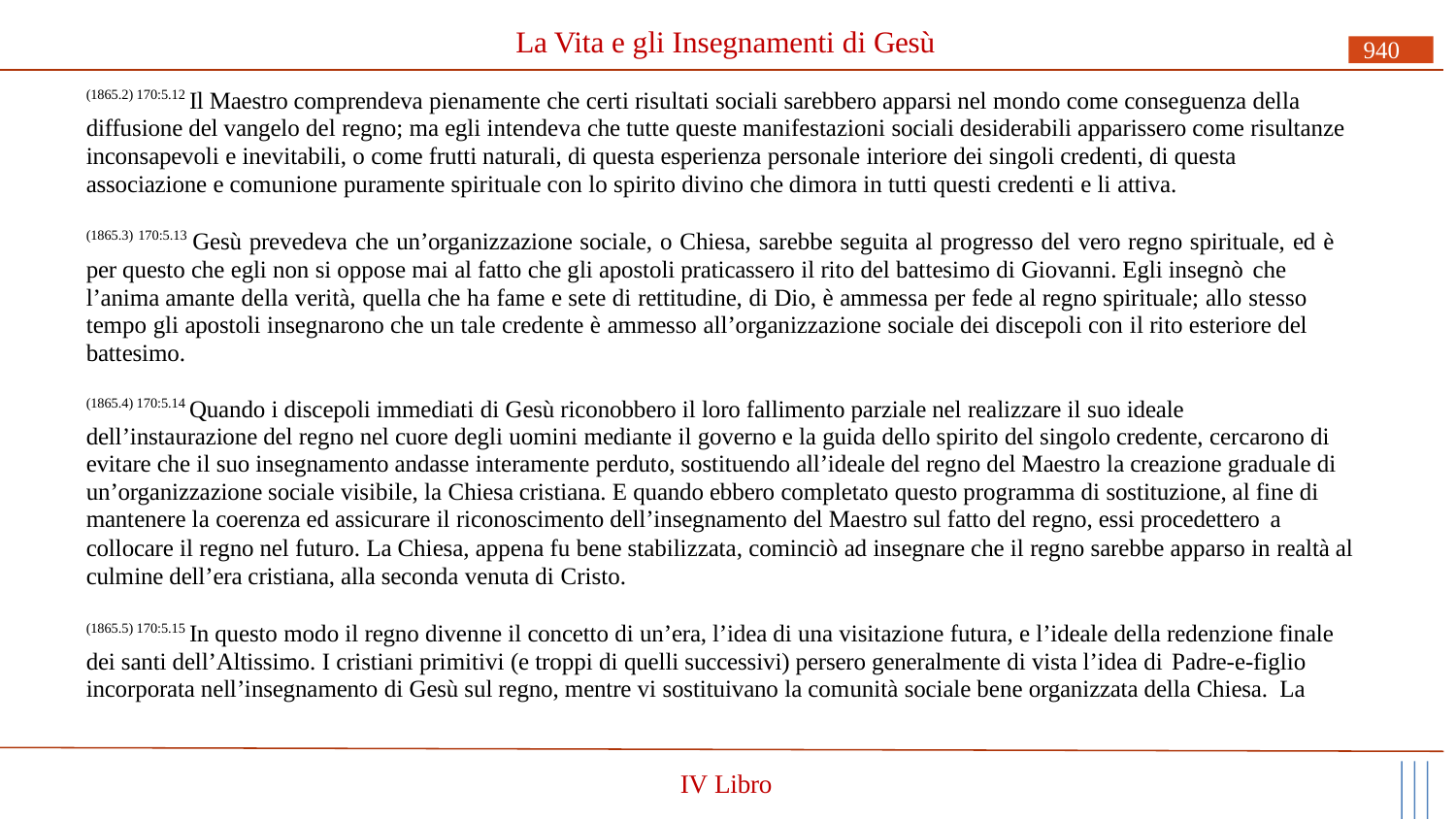

# La Vita e gli Insegnamenti di Gesù
940

(1865.2) 170:5.12 Il Maestro comprendeva pienamente che certi risultati sociali sarebbero apparsi nel mondo come conseguenza della  diffusione del vangelo del regno; ma egli intendeva che tutte queste manifestazioni sociali desiderabili apparissero come risultanze  inconsapevoli e inevitabili, o come frutti naturali, di questa esperienza personale interiore dei singoli credenti, di questa  associazione e comunione puramente spirituale con lo spirito divino che dimora in tutti questi credenti e li attiva.

(1865.3) 170:5.13 Gesù prevedeva che un’organizzazione sociale, o Chiesa, sarebbe seguita al progresso del vero regno spirituale, ed è  per questo che egli non si oppose mai al fatto che gli apostoli praticassero il rito del battesimo di Giovanni. Egli insegnò che
l’anima amante della verità, quella che ha fame e sete di rettitudine, di Dio, è ammessa per fede al regno spirituale; allo stesso  tempo gli apostoli insegnarono che un tale credente è ammesso all’organizzazione sociale dei discepoli con il rito esteriore del  battesimo.

(1865.4) 170:5.14 Quando i discepoli immediati di Gesù riconobbero il loro fallimento parziale nel realizzare il suo ideale
dell’instaurazione del regno nel cuore degli uomini mediante il governo e la guida dello spirito del singolo credente, cercarono di  evitare che il suo insegnamento andasse interamente perduto, sostituendo all’ideale del regno del Maestro la creazione graduale di  un’organizzazione sociale visibile, la Chiesa cristiana. E quando ebbero completato questo programma di sostituzione, al fine di  mantenere la coerenza ed assicurare il riconoscimento dell’insegnamento del Maestro sul fatto del regno, essi procedettero a
collocare il regno nel futuro. La Chiesa, appena fu bene stabilizzata, cominciò ad insegnare che il regno sarebbe apparso in realtà al  culmine dell’era cristiana, alla seconda venuta di Cristo.

(1865.5) 170:5.15 In questo modo il regno divenne il concetto di un’era, l’idea di una visitazione futura, e l’ideale della redenzione finale  dei santi dell’Altissimo. I cristiani primitivi (e troppi di quelli successivi) persero generalmente di vista l’idea di Padre-e-figlio
incorporata nell’insegnamento di Gesù sul regno, mentre vi sostituivano la comunità sociale bene organizzata della Chiesa. La

IV Libro